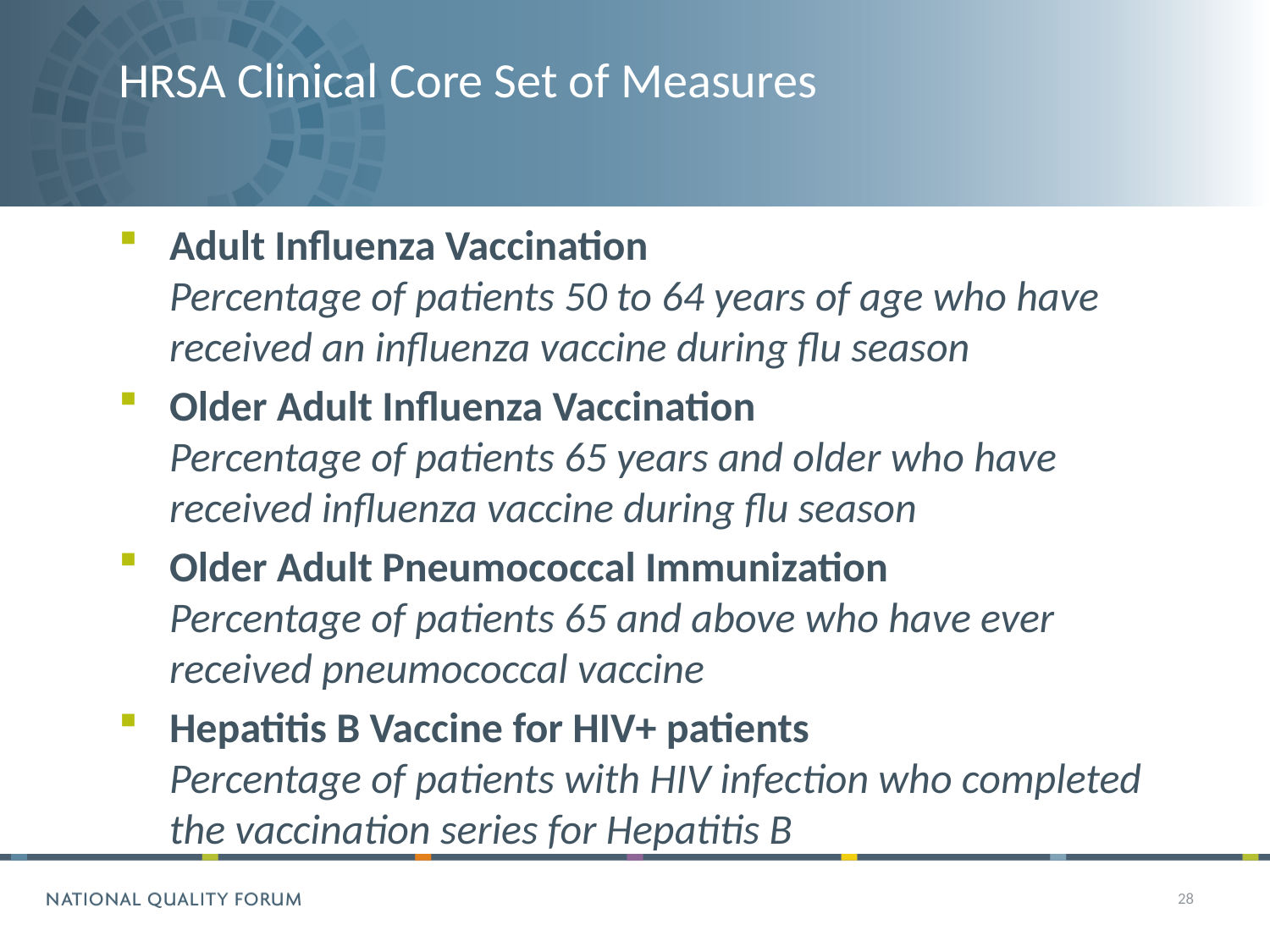

# HRSA Clinical Core Set of Measures
Adult Influenza Vaccination
Percentage of patients 50 to 64 years of age who have received an influenza vaccine during flu season
Older Adult Influenza Vaccination
Percentage of patients 65 years and older who have received influenza vaccine during flu season
Older Adult Pneumococcal Immunization
Percentage of patients 65 and above who have ever received pneumococcal vaccine
Hepatitis B Vaccine for HIV+ patients
Percentage of patients with HIV infection who completed the vaccination series for Hepatitis B
28